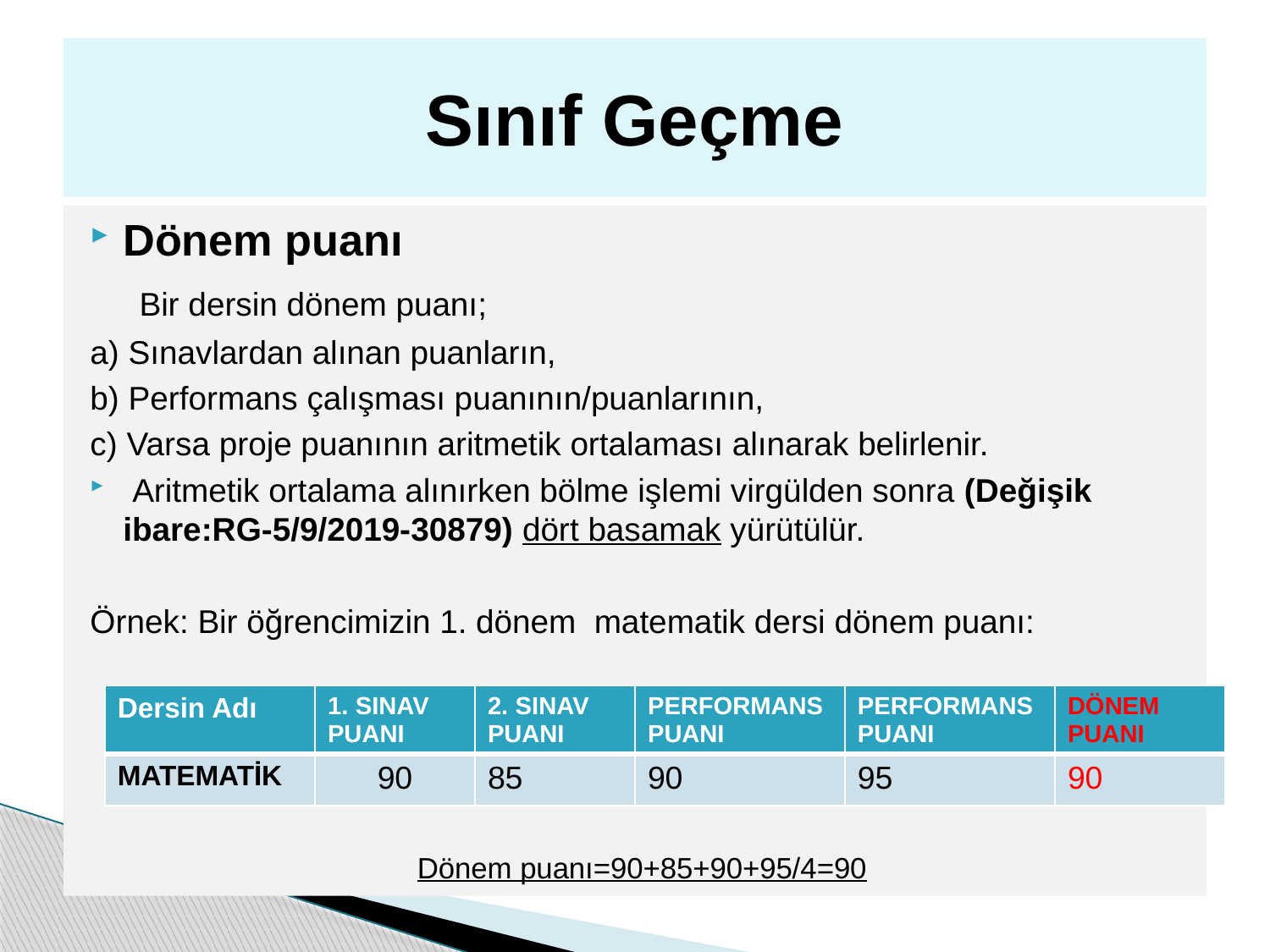

# Sınıf Geçme
Dönem puanı
    Bir dersin dönem puanı;
a) Sınavlardan alınan puanların,
b) Performans çalışması puanının/puanlarının,
c) Varsa proje puanının aritmetik ortalaması alınarak belirlenir.
 Aritmetik ortalama alınırken bölme işlemi virgülden sonra (Değişik ibare:RG-5/9/2019-30879) dört basamak yürütülür.

Örnek: Bir öğrencimizin 1. dönem  matematik dersi dönem puanı:

Dönem puanı=90+85+90+95/4=90

| Dersin Adı | 1. SINAV PUANI | 2. SINAV PUANI | PERFORMANS PUANI | PERFORMANS PUANI | DÖNEM PUANI |
| --- | --- | --- | --- | --- | --- |
| MATEMATİK | 90 | 85 | 90 | 95 | 90 |